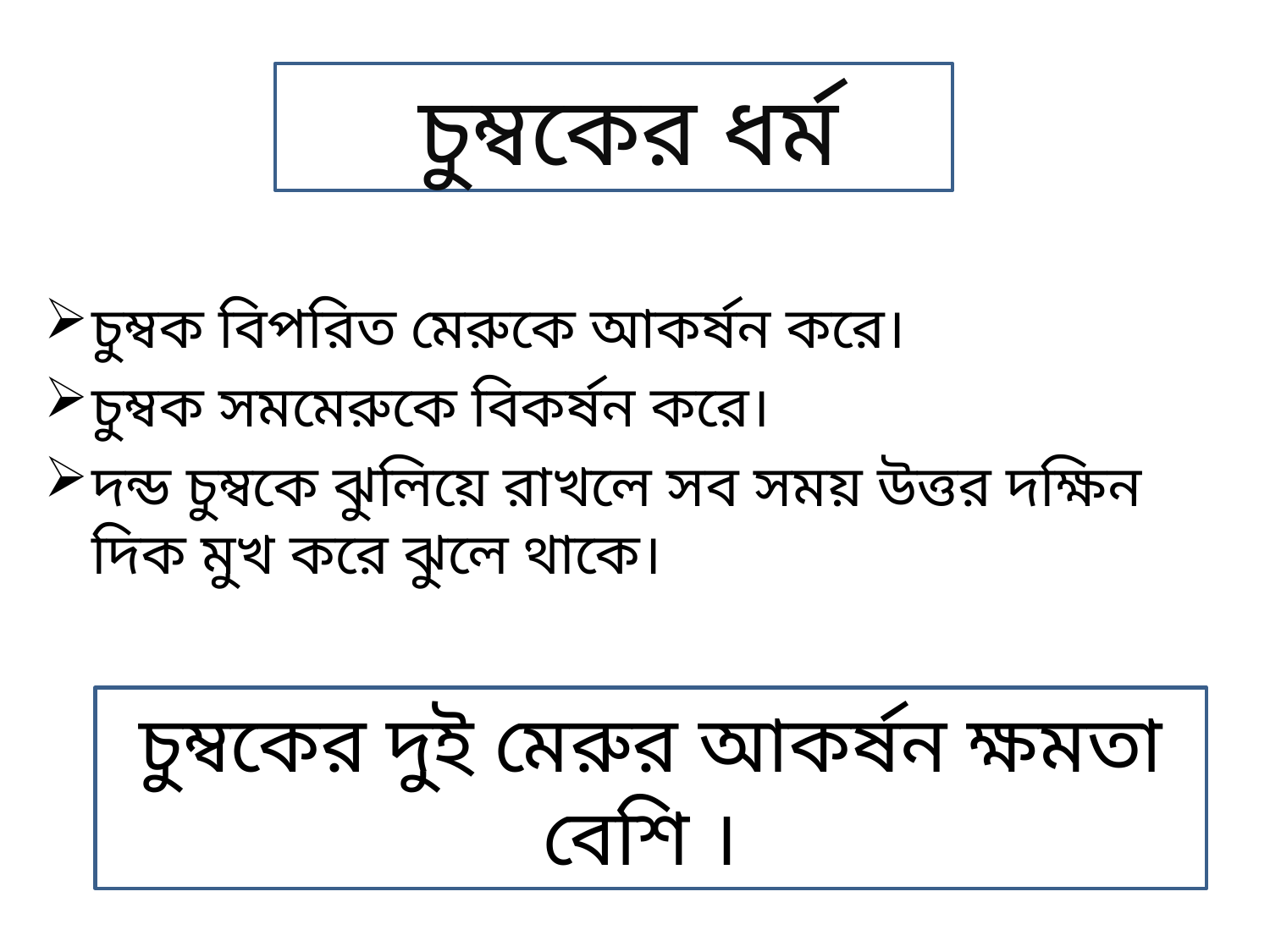

চচুম্বকের ধর্ম
চুম্বক বিপরিত মেরুকে আকর্ষন করে।
চুম্বক সমমেরুকে বিকর্ষন করে।
দন্ড চুম্বকে ঝুলিয়ে রাখলে সব সময় উত্তর দক্ষিন দিক মুখ করে ঝুলে থাকে।

চুম্বকের দুই মেরুর আকর্ষন ক্ষমতা বেশি ।